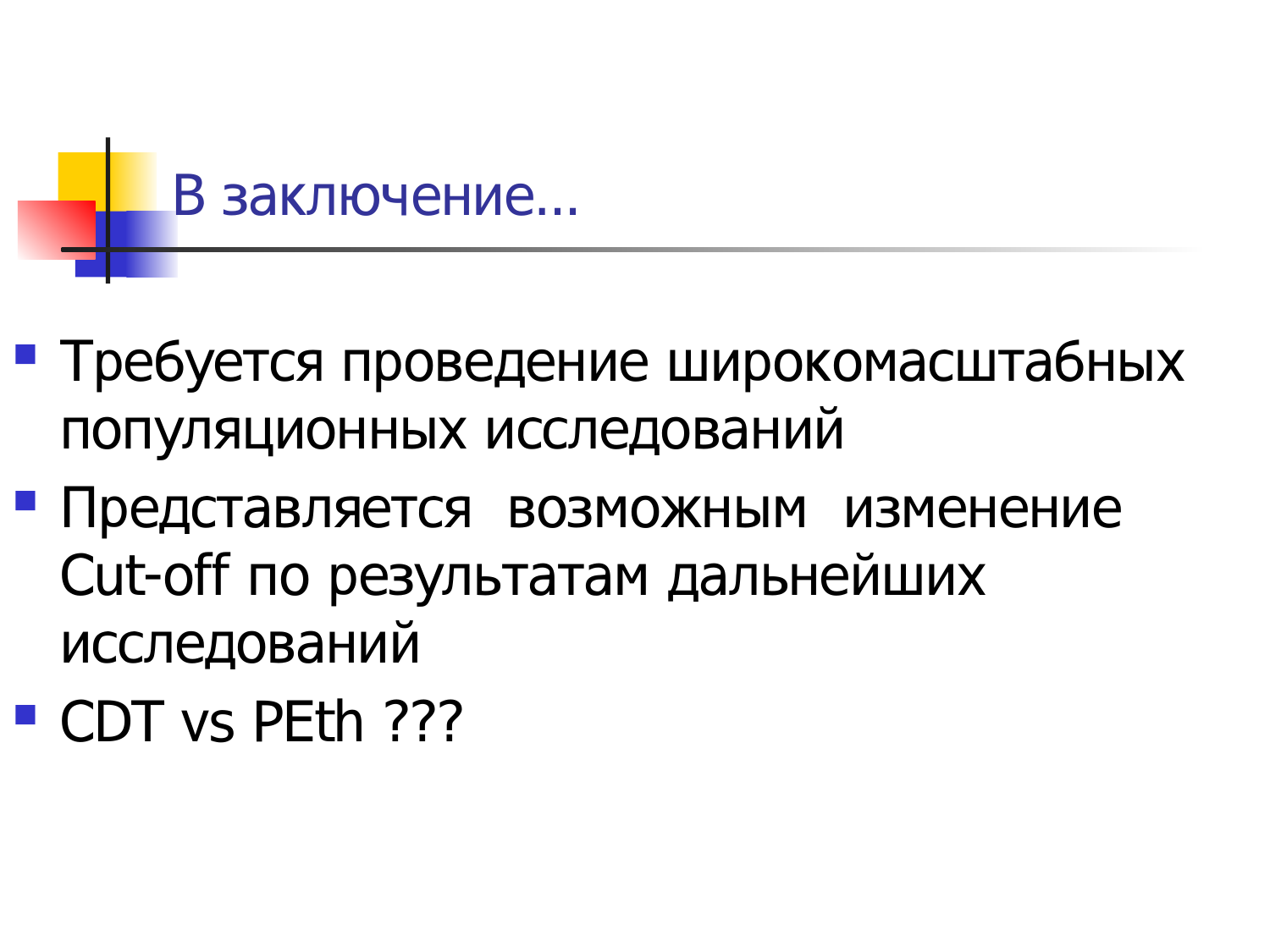

# В заключение…

Требуется проведение широкомасштабных популяционных исследований
Представляется  возможным  изменение  Cut-off по результатам дальнейших исследований
CDT vs PEth ???